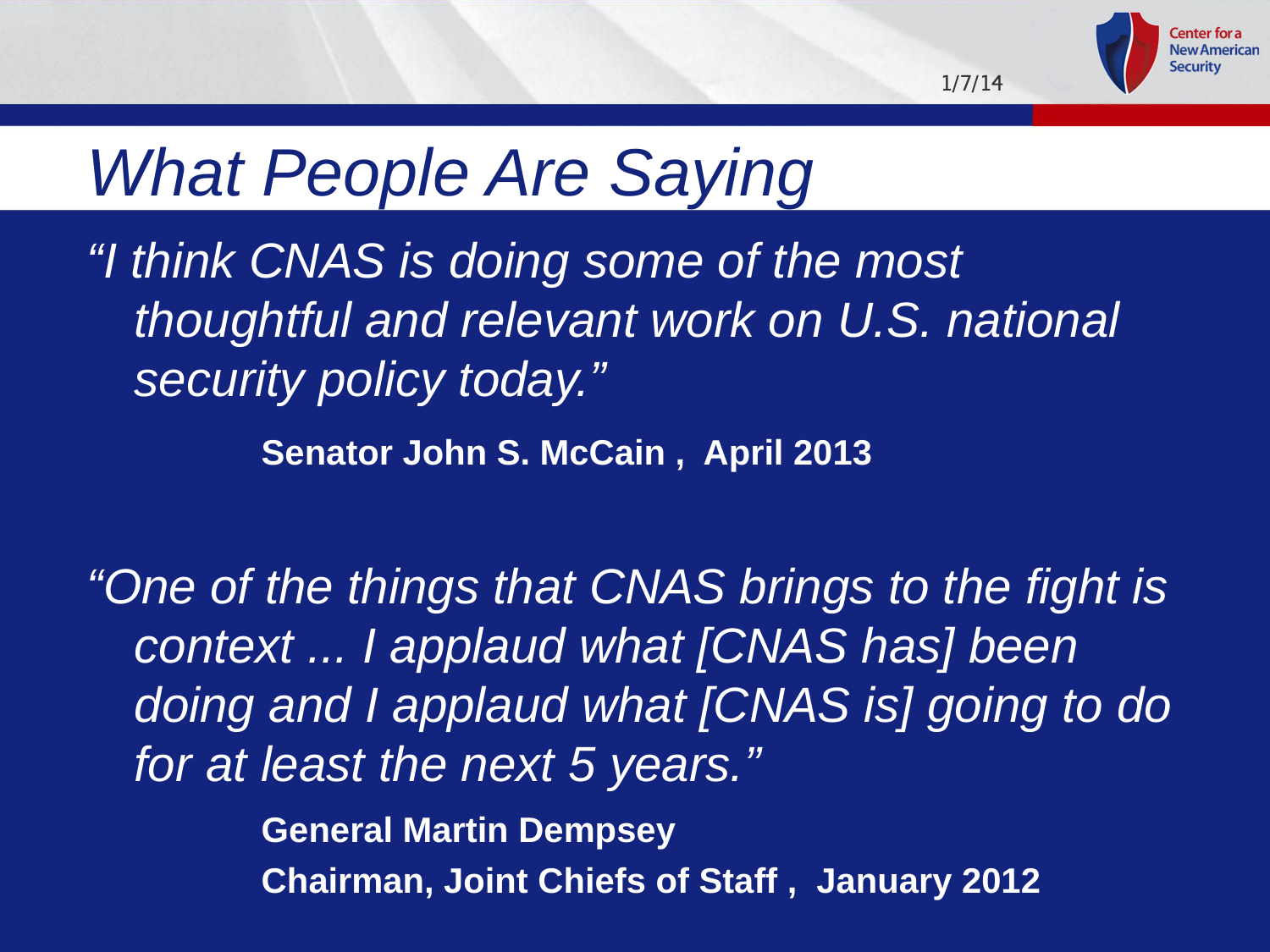

1/7/14
# What People Are Saying
“I think CNAS is doing some of the most thoughtful and relevant work on U.S. national security policy today.”
 		Senator John S. McCain ,  April 2013

“One of the things that CNAS brings to the fight is context ... I applaud what [CNAS has] been doing and I applaud what [CNAS is] going to do for at least the next 5 years.”
		General Martin Dempsey
		Chairman, Joint Chiefs of Staff ,  January 2012